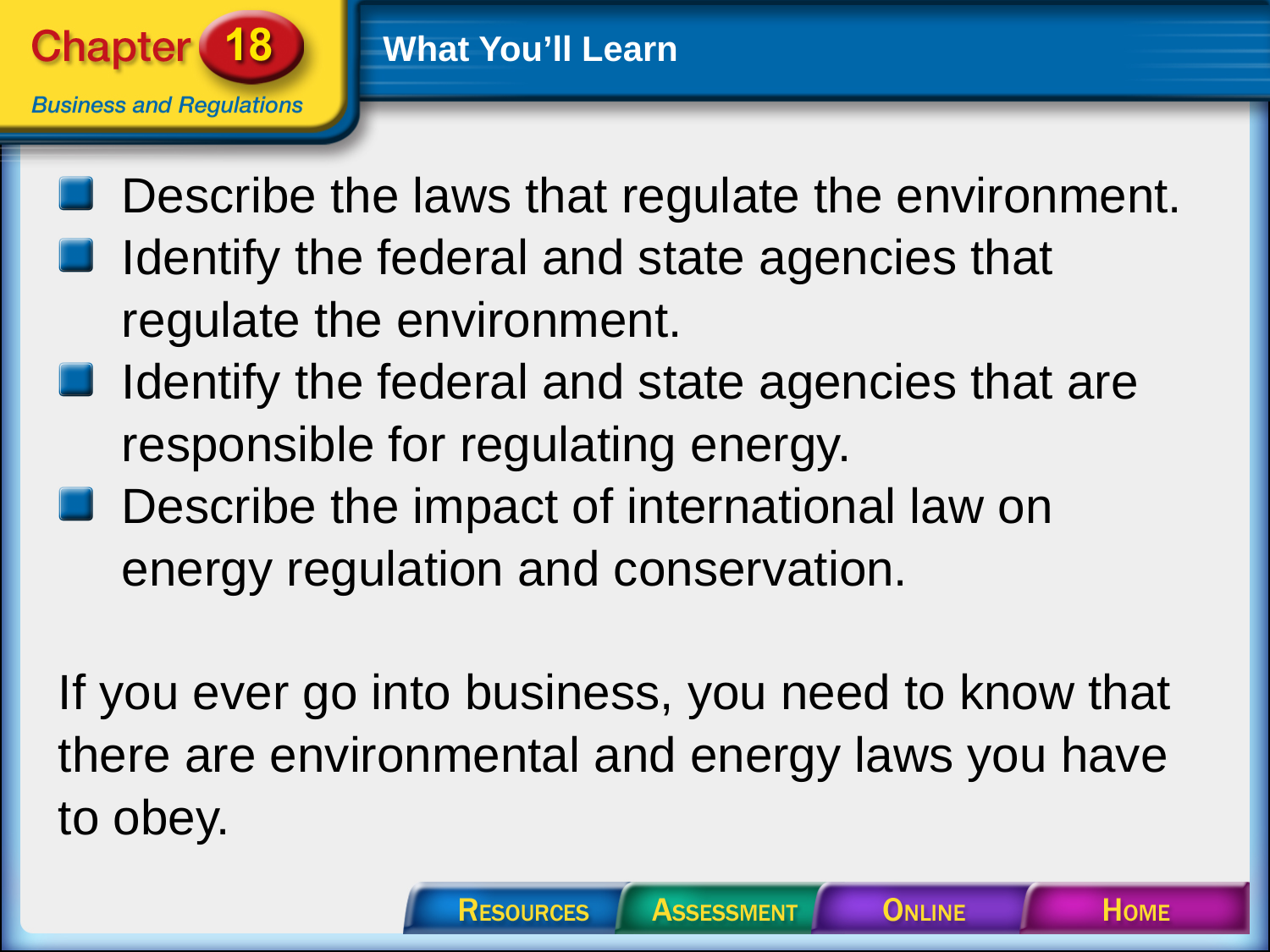

# What You’ll Learn
Describe the laws that regulate the environment.
Identify the federal and state agencies that regulate the environment.
Identify the federal and state agencies that are responsible for regulating energy.
Describe the impact of international law on energy regulation and conservation.

If you ever go into business, you need to know that there are environmental and energy laws you have to obey.